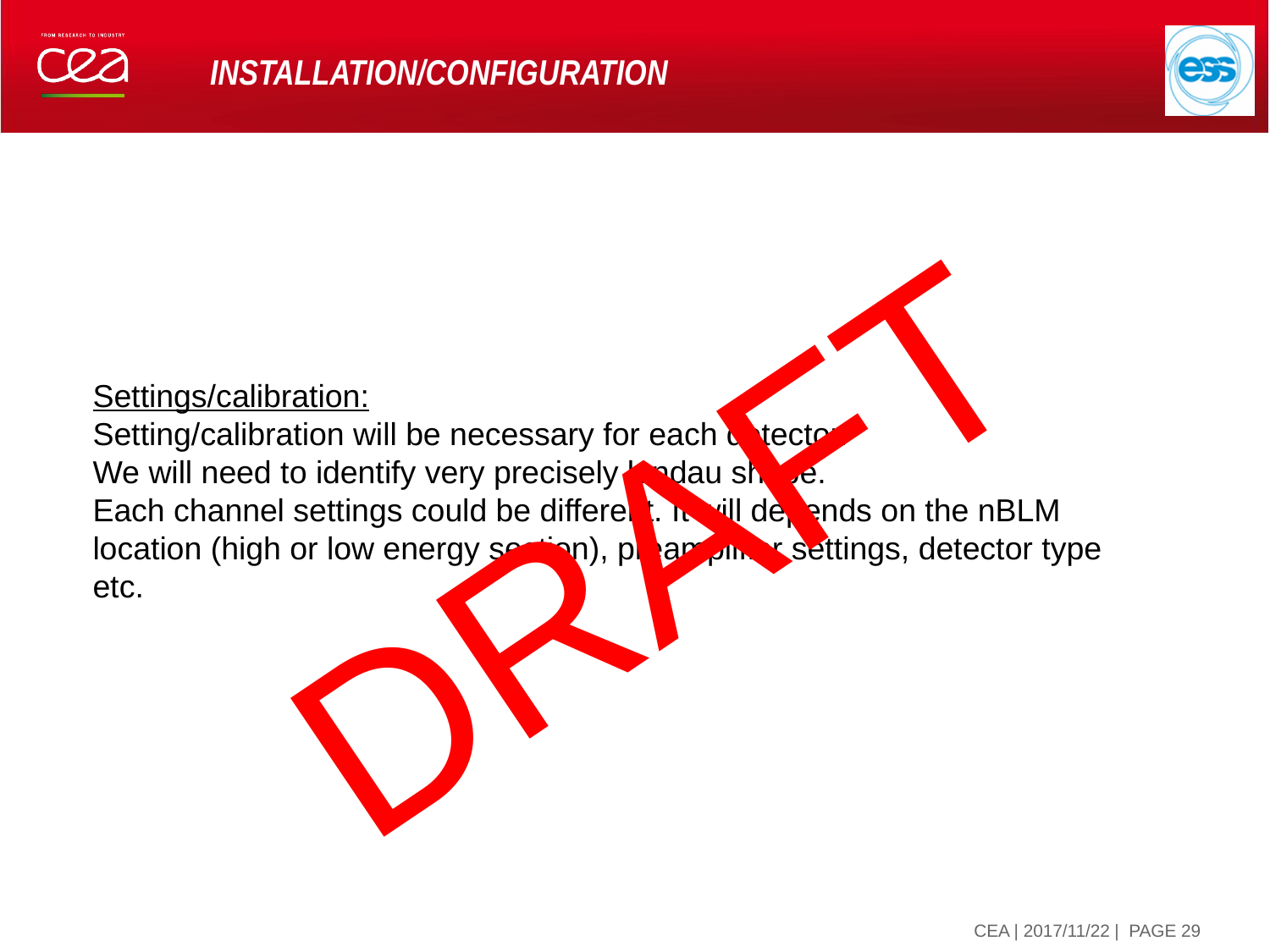

# Installation/configuration
Settings/calibration:
Setting/calibration will be necessary for each detector.
We will need to identify very precisely landau shape.
Each channel settings could be different. It will depends on the nBLM location (high or low energy section), preamplifier settings, detector type etc.

DRAFT
|  PAGE 29
CEA | 2017/11/22